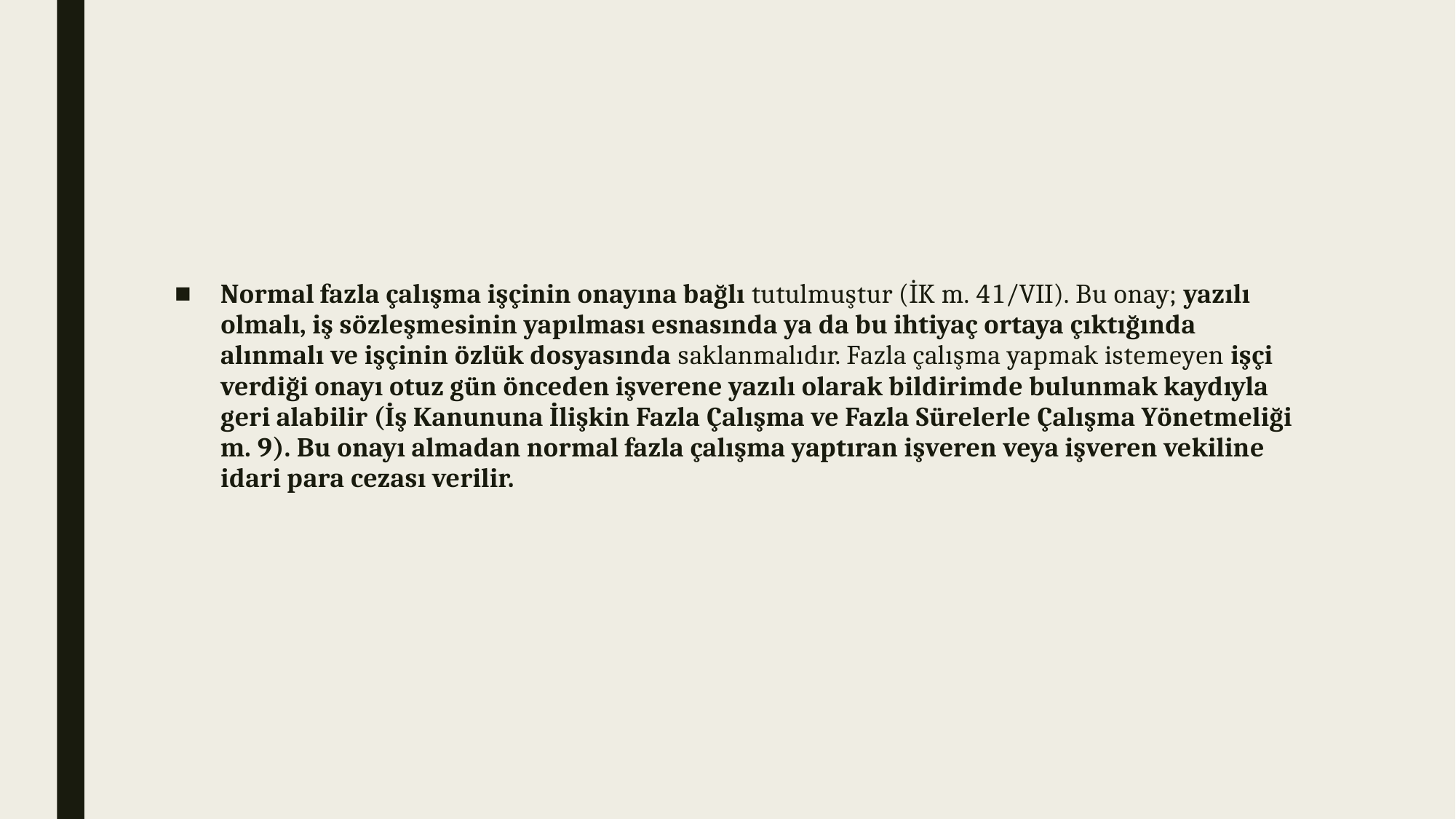

#
Normal fazla çalışma işçinin onayına bağlı tutulmuştur (İK m. 41/VII). Bu onay; yazılı olmalı, iş sözleşmesinin yapılması esnasında ya da bu ihtiyaç ortaya çıktığında alınmalı ve işçinin özlük dosyasında saklanmalıdır. Fazla çalışma yapmak istemeyen işçi verdiği onayı otuz gün önceden işverene yazılı olarak bildirimde bulunmak kaydıyla geri alabilir (İş Kanununa İlişkin Fazla Çalışma ve Fazla Sürelerle Çalışma Yönetmeliği m. 9). Bu onayı almadan normal fazla çalışma yaptıran işveren veya işveren vekiline idari para cezası verilir.